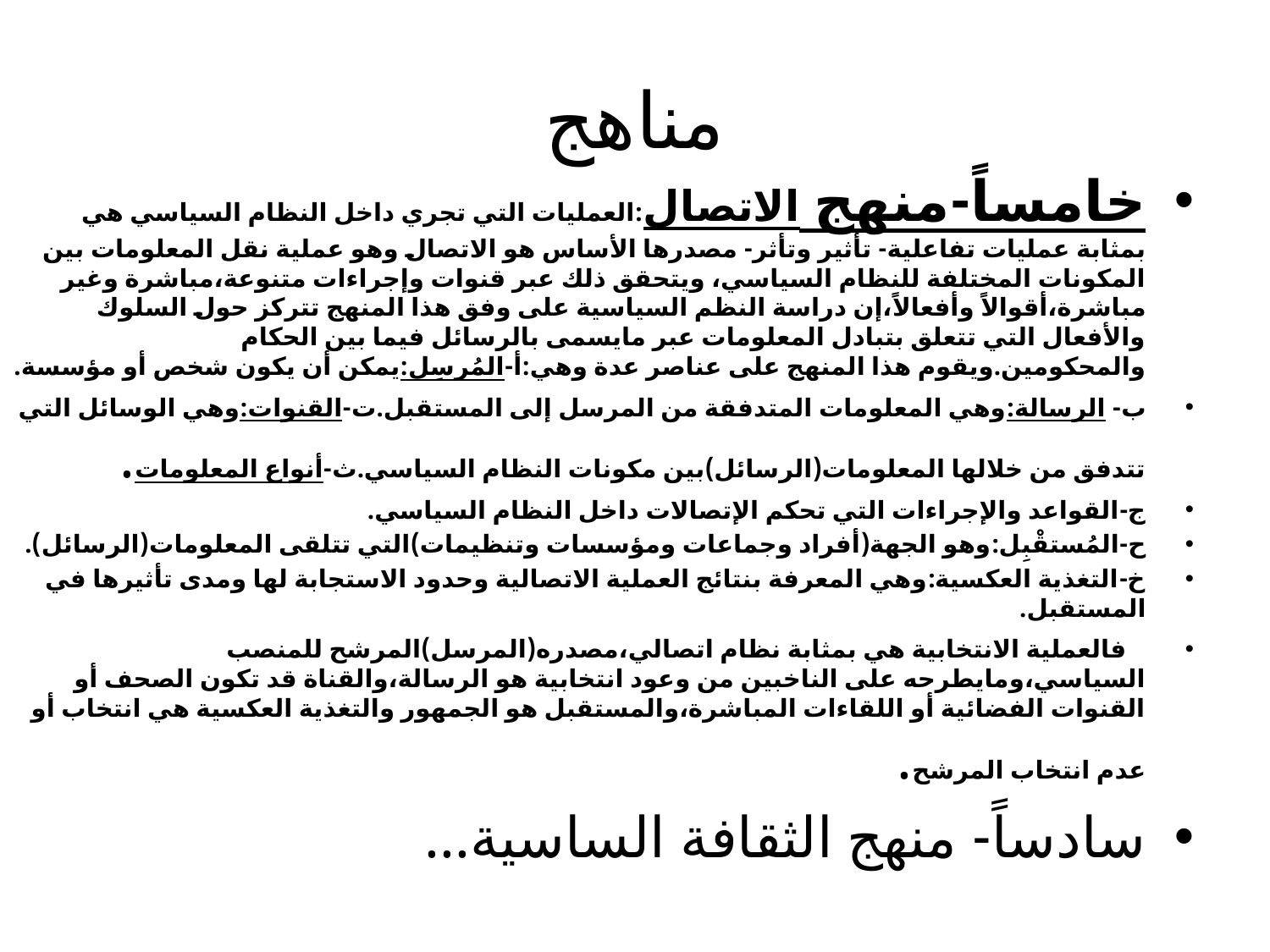

# مناهج
خامساً-منهج الاتصال:العمليات التي تجري داخل النظام السياسي هي بمثابة عمليات تفاعلية- تأثير وتأثر- مصدرها الأساس هو الاتصال وهو عملية نقل المعلومات بين المكونات المختلفة للنظام السياسي، ويتحقق ذلك عبر قنوات وإجراءات متنوعة،مباشرة وغير مباشرة،أقوالاً وأفعالاً،إن دراسة النظم السياسية على وفق هذا المنهج تتركز حول السلوك والأفعال التي تتعلق بتبادل المعلومات عبر مايسمى بالرسائل فيما بين الحكام والمحكومين.ويقوم هذا المنهج على عناصر عدة وهي:أ-المُرسِل:يمكن أن يكون شخص أو مؤسسة.
ب- الرسالة:وهي المعلومات المتدفقة من المرسل إلى المستقبل.ت-القنوات:وهي الوسائل التي تتدفق من خلالها المعلومات(الرسائل)بين مكونات النظام السياسي.ث-أنواع المعلومات.
ج-القواعد والإجراءات التي تحكم الإتصالات داخل النظام السياسي.
ح-المُستقْبِل:وهو الجهة(أفراد وجماعات ومؤسسات وتنظيمات)التي تتلقى المعلومات(الرسائل).
خ-التغذية العكسية:وهي المعرفة بنتائج العملية الاتصالية وحدود الاستجابة لها ومدى تأثيرها في المستقبل.
   فالعملية الانتخابية هي بمثابة نظام اتصالي،مصدره(المرسل)المرشح للمنصب السياسي،ومايطرحه على الناخبين من وعود انتخابية هو الرسالة،والقناة قد تكون الصحف أو القنوات الفضائية أو اللقاءات المباشرة،والمستقبل هو الجمهور والتغذية العكسية هي انتخاب أو عدم انتخاب المرشح.
سادساً- منهج الثقافة الساسية...